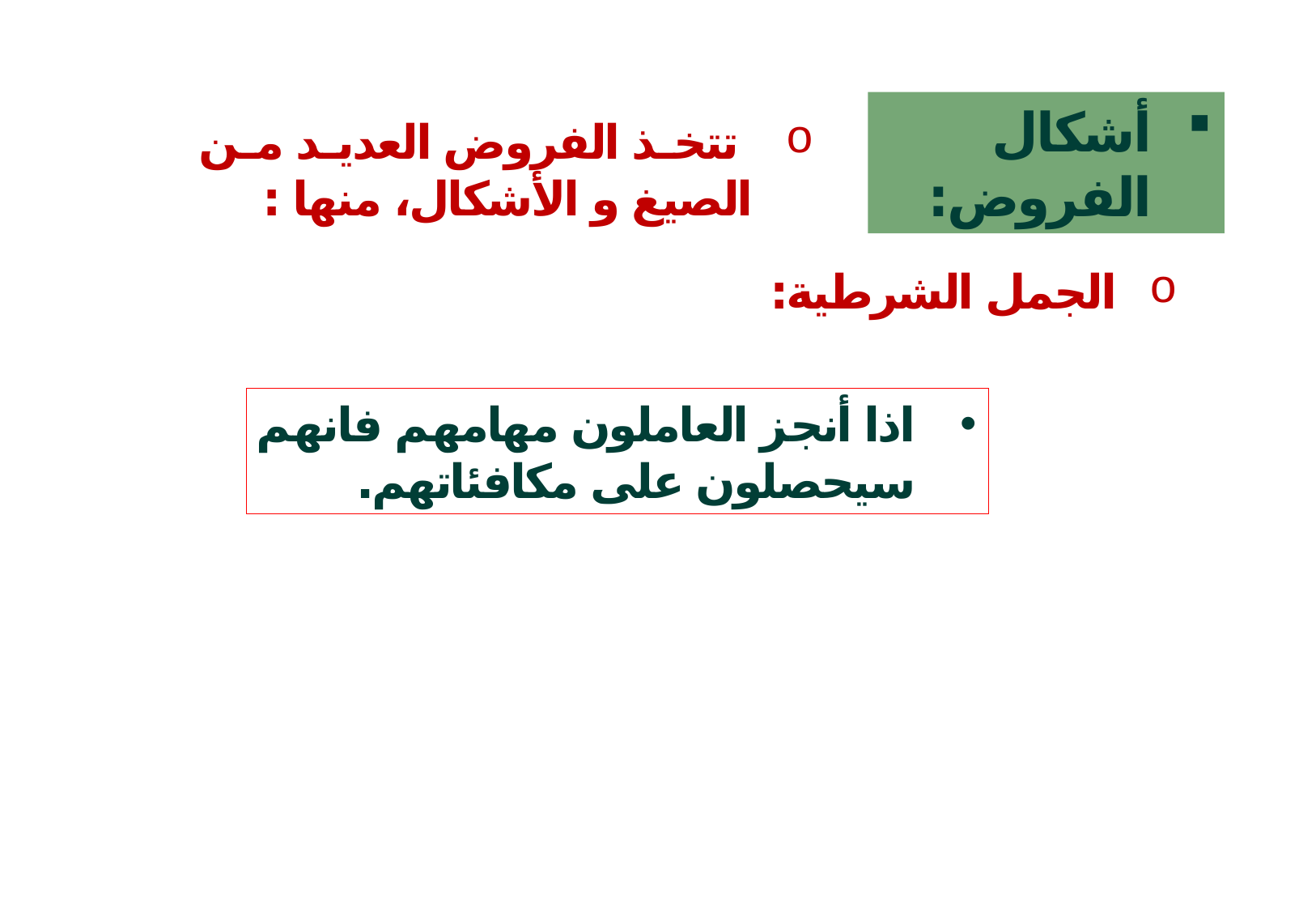

أشكال الفروض:
 تتخذ الفروض العديد من الصيغ و الأشكال، منها :
الجمل الشرطية:
اذا أنجز العاملون مهامهم فانهم سيحصلون على مكافئاتهم.
24